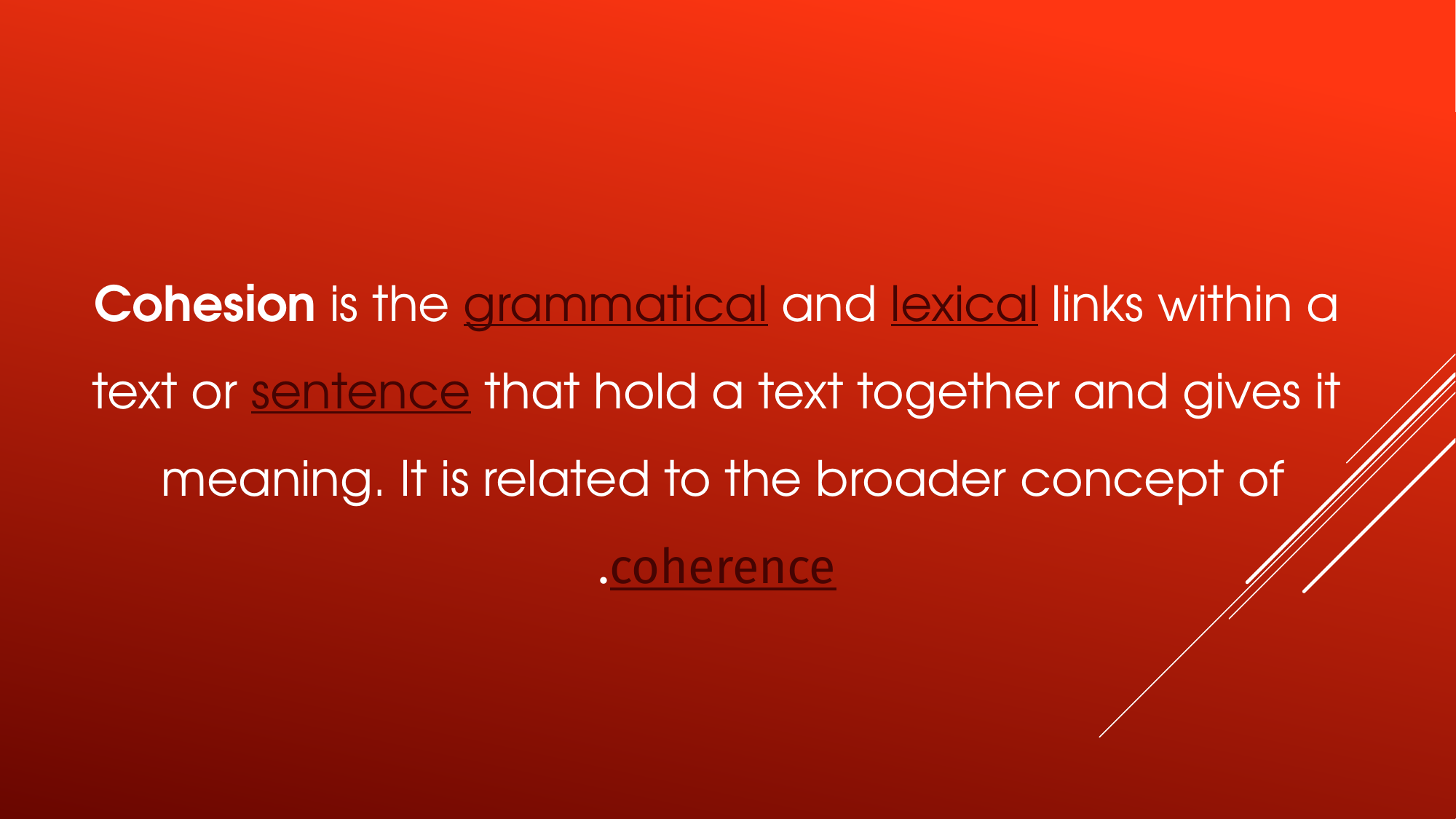

# Cohesion is the grammatical and lexical links within a text or sentence that hold a text together and gives it meaning. It is related to the broader concept of coherence.